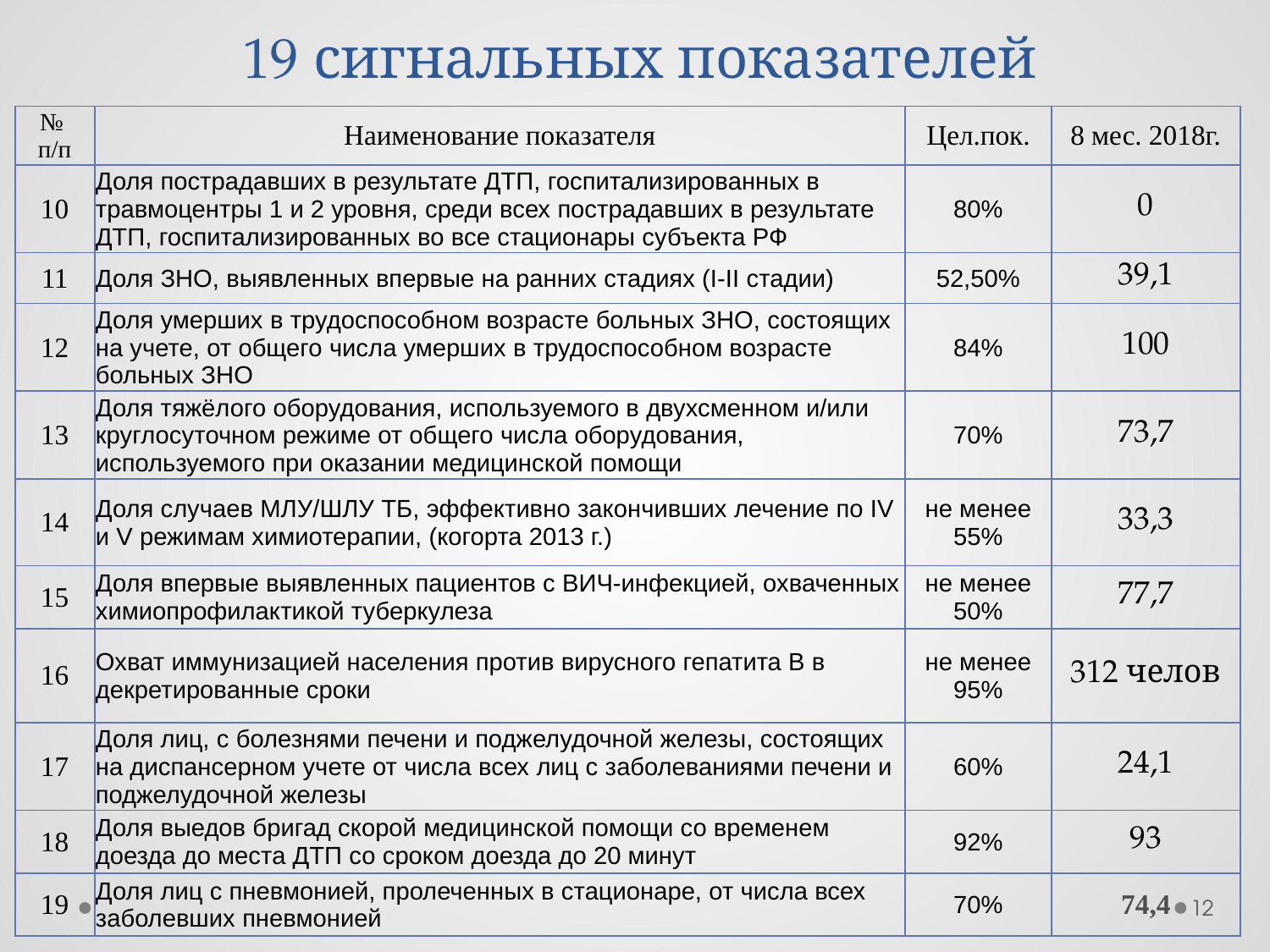

# 19 сигнальных показателей
| № п/п | Наименование показателя | Цел.пок. | 8 мес. 2018г. |
| --- | --- | --- | --- |
| 10 | Доля пострадавших в результате ДТП, госпитализированных в травмоцентры 1 и 2 уровня, среди всех пострадавших в результате ДТП, госпитализированных во все стационары субъекта РФ | 80% | 0 |
| 11 | Доля ЗНО, выявленных впервые на ранних стадиях (I-II стадии) | 52,50% | 39,1 |
| 12 | Доля умерших в трудоспособном возрасте больных ЗНО, состоящих на учете, от общего числа умерших в трудоспособном возрасте больных ЗНО | 84% | 100 |
| 13 | Доля тяжёлого оборудования, используемого в двухсменном и/или круглосуточном режиме от общего числа оборудования, используемого при оказании медицинской помощи | 70% | 73,7 |
| 14 | Доля случаев МЛУ/ШЛУ ТБ, эффективно закончивших лечение по IV и V режимам химиотерапии, (когорта 2013 г.) | не менее 55% | 33,3 |
| 15 | Доля впервые выявленных пациентов с ВИЧ-инфекцией, охваченных химиопрофилактикой туберкулеза | не менее 50% | 77,7 |
| 16 | Охват иммунизацией населения против вирусного гепатита В в декретированные сроки | не менее 95% | 312 челов |
| 17 | Доля лиц, с болезнями печени и поджелудочной железы, состоящих на диспансерном учете от числа всех лиц с заболеваниями печени и поджелудочной железы | 60% | 24,1 |
| 18 | Доля выедов бригад скорой медицинской помощи со временем доезда до места ДТП со сроком доезда до 20 минут | 92% | 93 |
| 19 | Доля лиц с пневмонией, пролеченных в стационаре, от числа всех заболевших пневмонией | 70% | 74,4 |
12